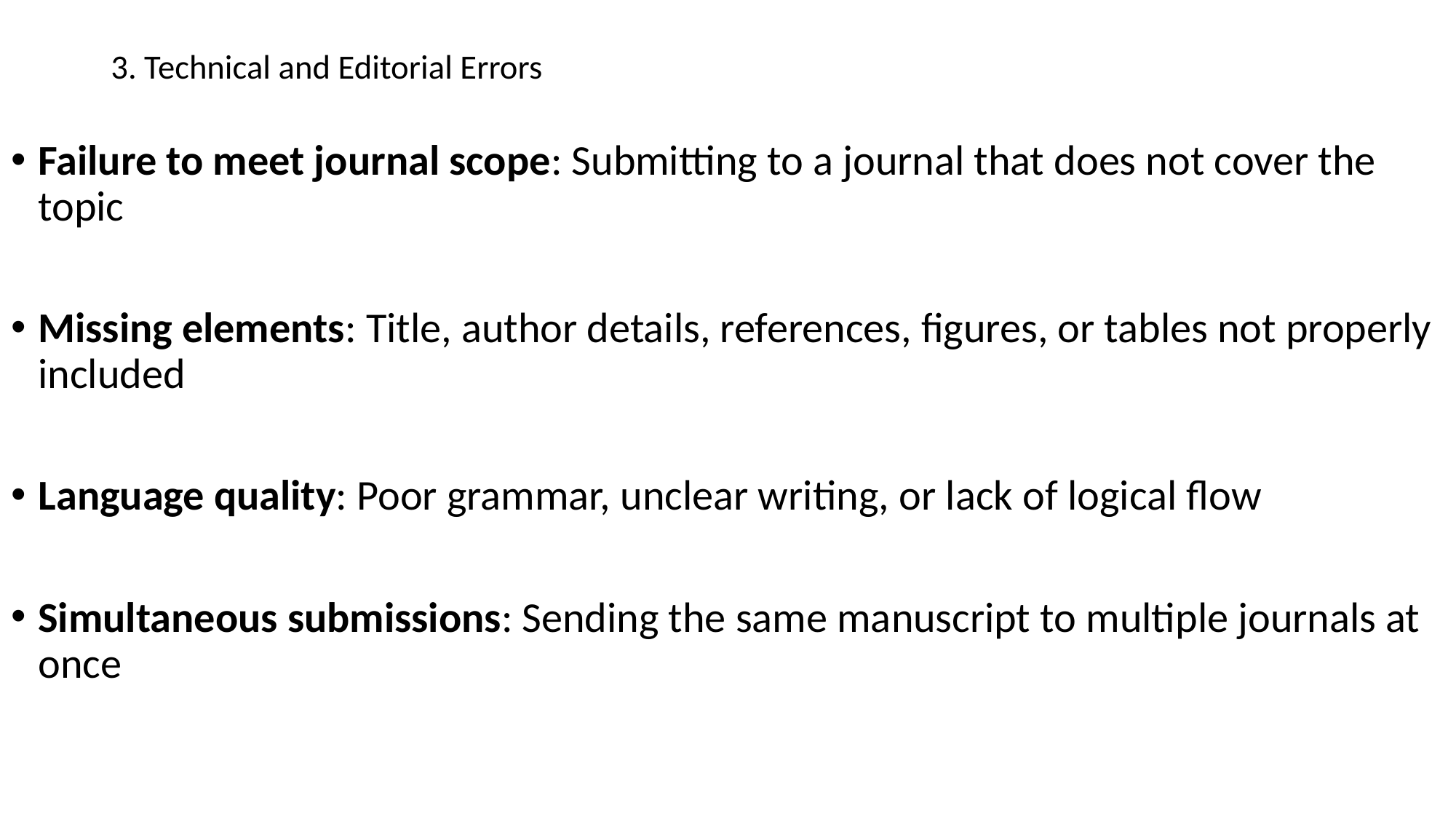

# 3. Technical and Editorial Errors
Failure to meet journal scope: Submitting to a journal that does not cover the topic

Missing elements: Title, author details, references, figures, or tables not properly included

Language quality: Poor grammar, unclear writing, or lack of logical flow

Simultaneous submissions: Sending the same manuscript to multiple journals at once